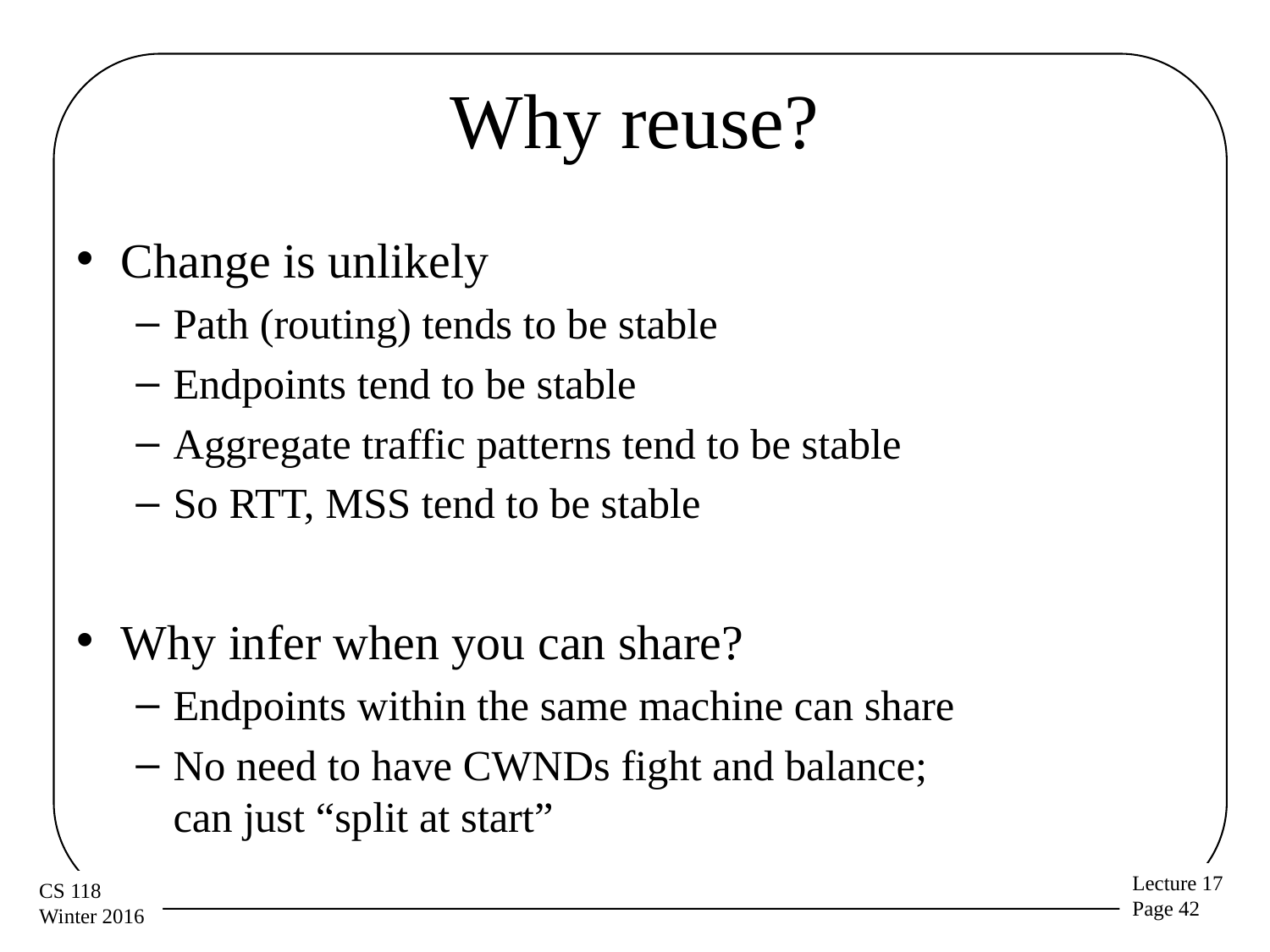

# Why reuse?
Change is unlikely
Path (routing) tends to be stable
Endpoints tend to be stable
Aggregate traffic patterns tend to be stable
So RTT, MSS tend to be stable

Why infer when you can share?
Endpoints within the same machine can share
No need to have CWNDs fight and balance;
can just “split at start”